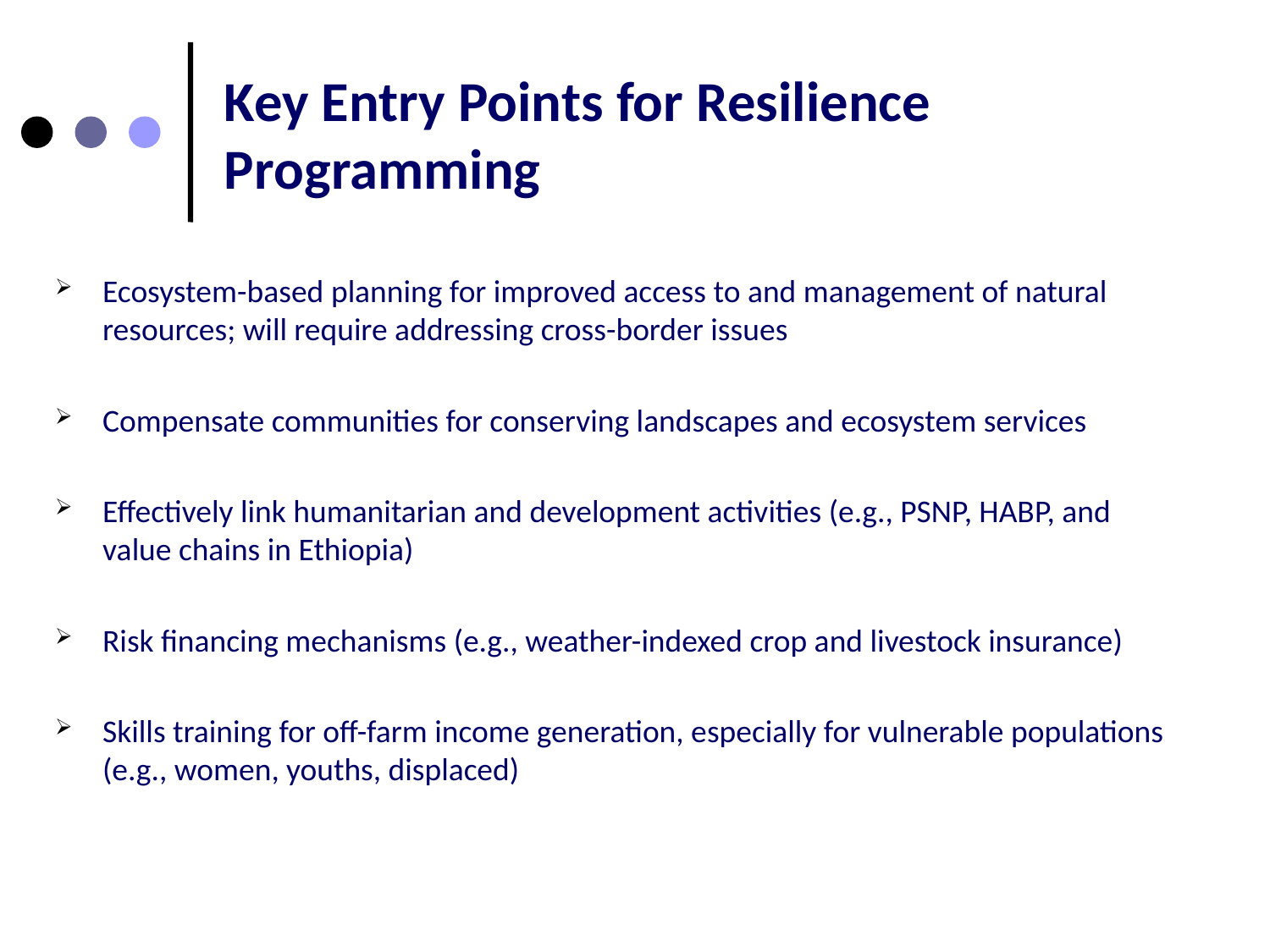

# Key Entry Points for Resilience Programming
Ecosystem-based planning for improved access to and management of natural resources; will require addressing cross-border issues
Compensate communities for conserving landscapes and ecosystem services
Effectively link humanitarian and development activities (e.g., PSNP, HABP, and value chains in Ethiopia)
Risk financing mechanisms (e.g., weather-indexed crop and livestock insurance)
Skills training for off-farm income generation, especially for vulnerable populations (e.g., women, youths, displaced)